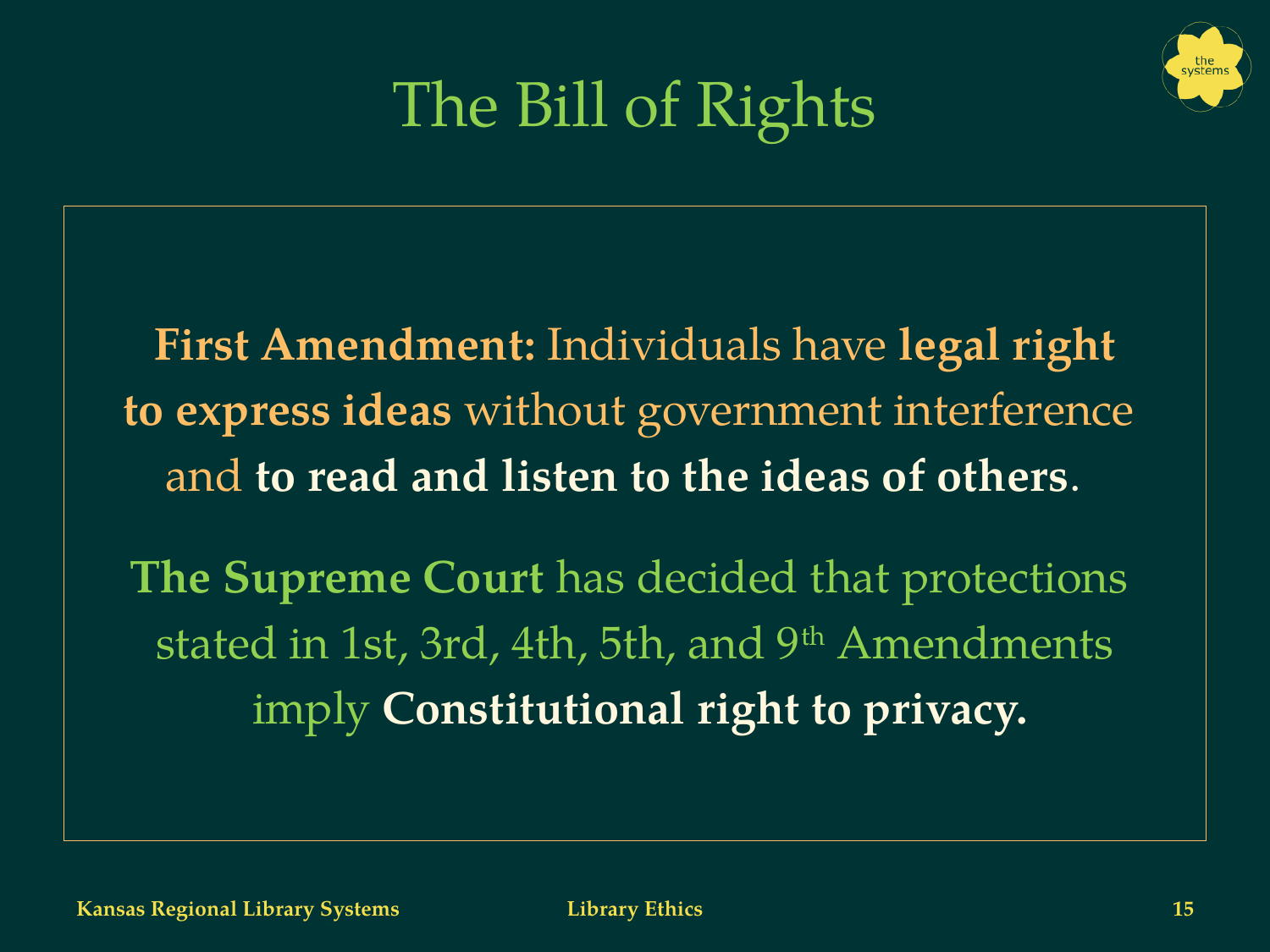

# The Bill of Rights
First Amendment: Individuals have legal right
to express ideas without government interference
and to read and listen to the ideas of others.

The Supreme Court has decided that protections
stated in 1st, 3rd, 4th, 5th, and 9th Amendments
 imply Constitutional right to privacy.

Kansas Regional Library Systems
Library Ethics
15